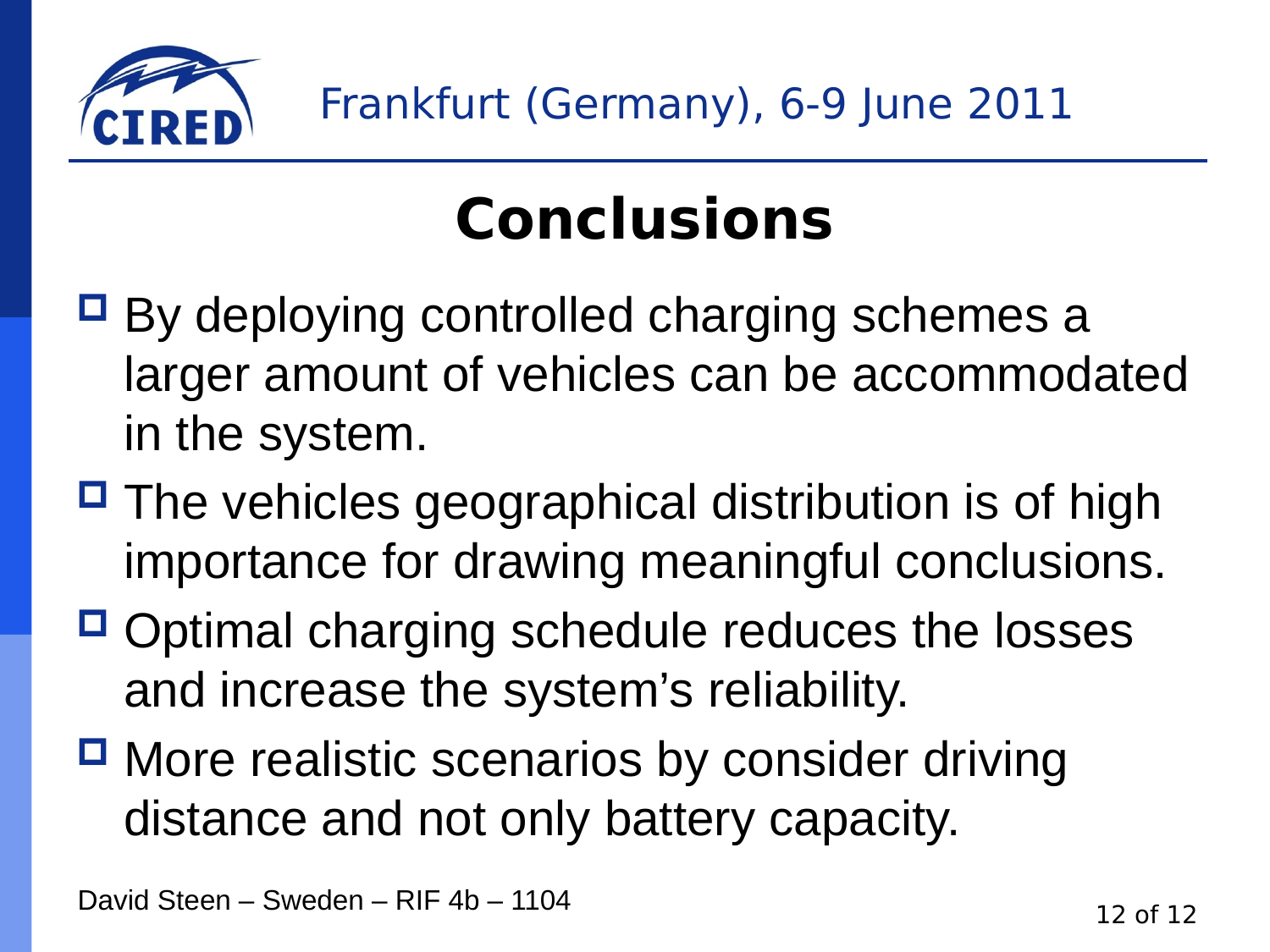

Conclusions
By deploying controlled charging schemes a larger amount of vehicles can be accommodated in the system.
The vehicles geographical distribution is of high importance for drawing meaningful conclusions.
Optimal charging schedule reduces the losses and increase the system’s reliability.
More realistic scenarios by consider driving distance and not only battery capacity.
David Steen – Sweden – RIF 4b – 1104
12 of 12